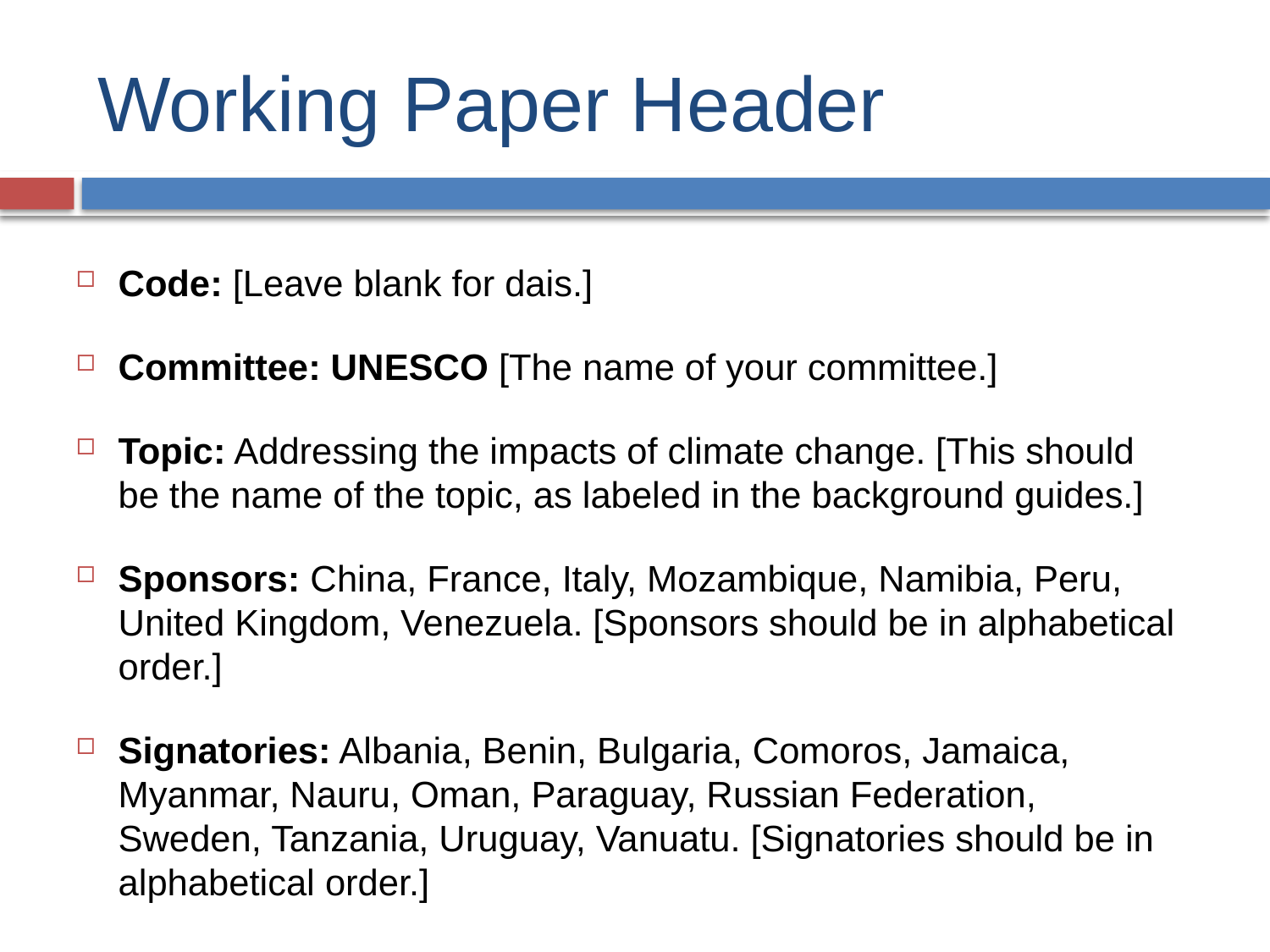

# Working Paper Header
Code: [Leave blank for dais.]

Committee: UNESCO [The name of your committee.]

Topic: Addressing the impacts of climate change. [This should be the name of the topic, as labeled in the background guides.]

Sponsors: China, France, Italy, Mozambique, Namibia, Peru, United Kingdom, Venezuela. [Sponsors should be in alphabetical order.]

Signatories: Albania, Benin, Bulgaria, Comoros, Jamaica, Myanmar, Nauru, Oman, Paraguay, Russian Federation, Sweden, Tanzania, Uruguay, Vanuatu. [Signatories should be in alphabetical order.]